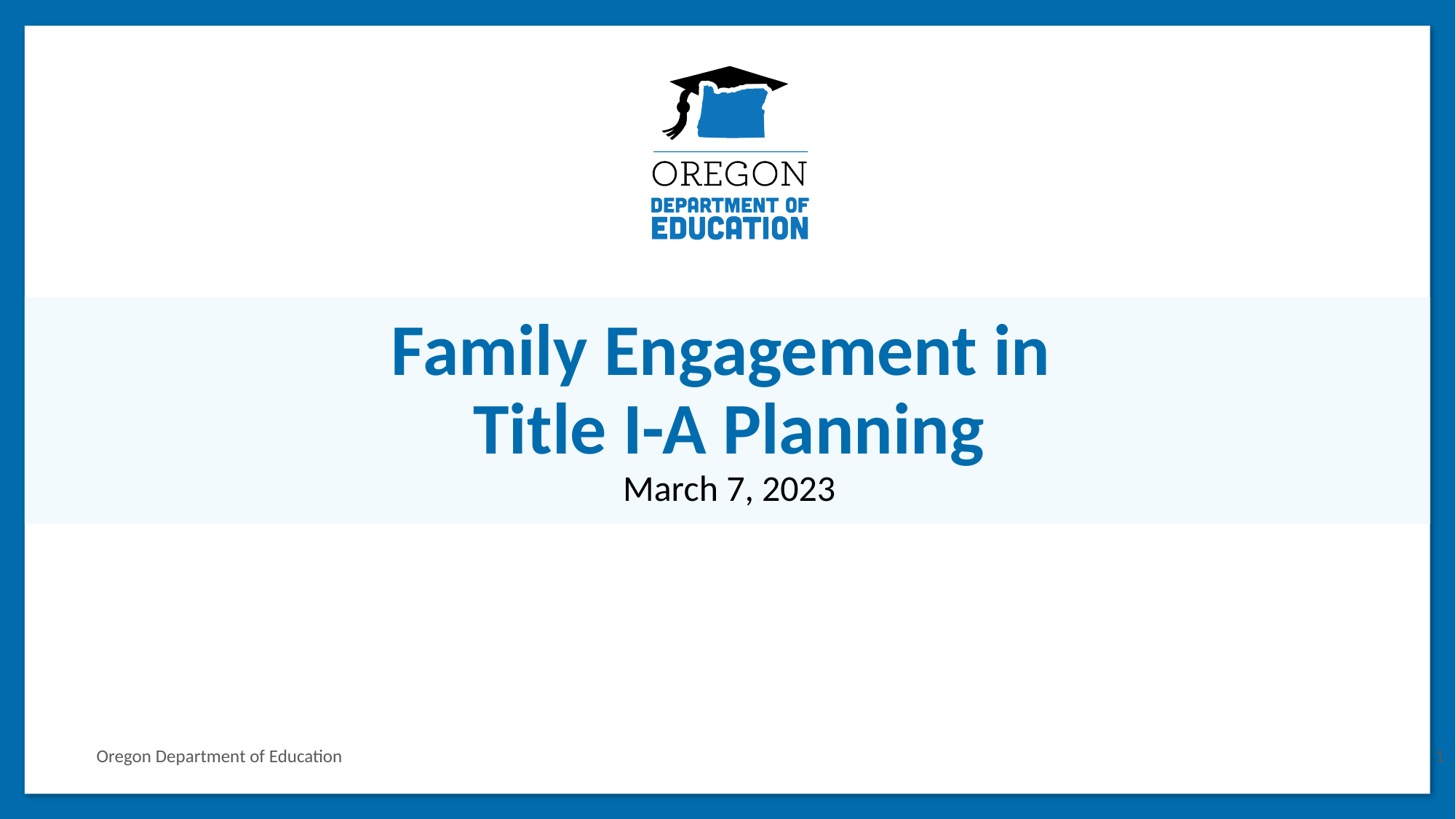

# Family Engagement in Title I-A Planning March 7, 2023
Oregon Department of Education
1